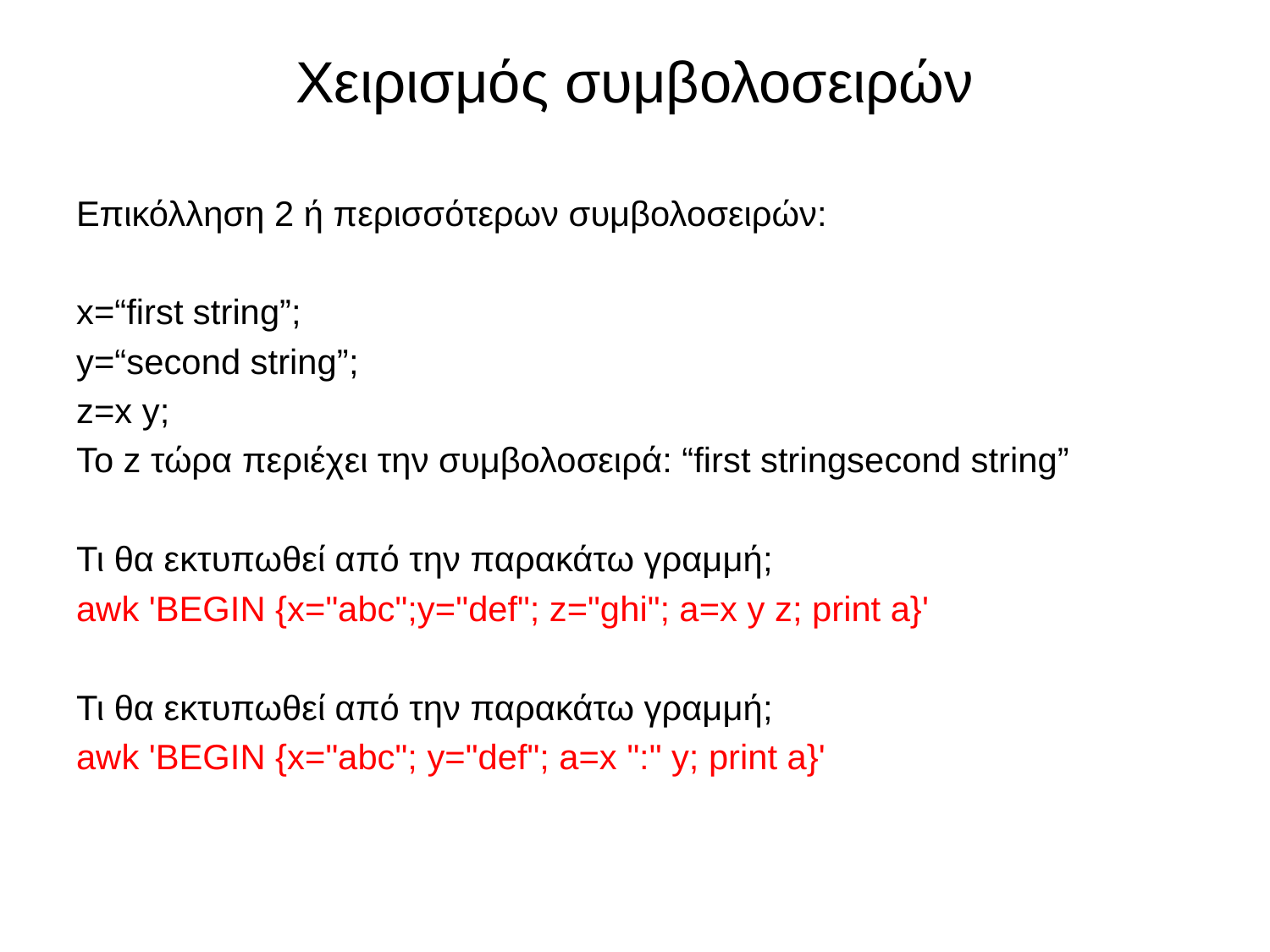

# Χειρισμός συμβολοσειρών
Επικόλληση 2 ή περισσότερων συμβολοσειρών:

x=“first string”;
y=“second string”;
z=x y;
To z τώρα περιέχει την συμβολοσειρά: “first stringsecond string”

Τι θα εκτυπωθεί από την παρακάτω γραμμή;
awk 'BEGIN {x="abc";y="def"; z="ghi"; a=x y z; print a}'

Τι θα εκτυπωθεί από την παρακάτω γραμμή;
awk 'BEGIN {x="abc"; y="def"; a=x ":" y; print a}'